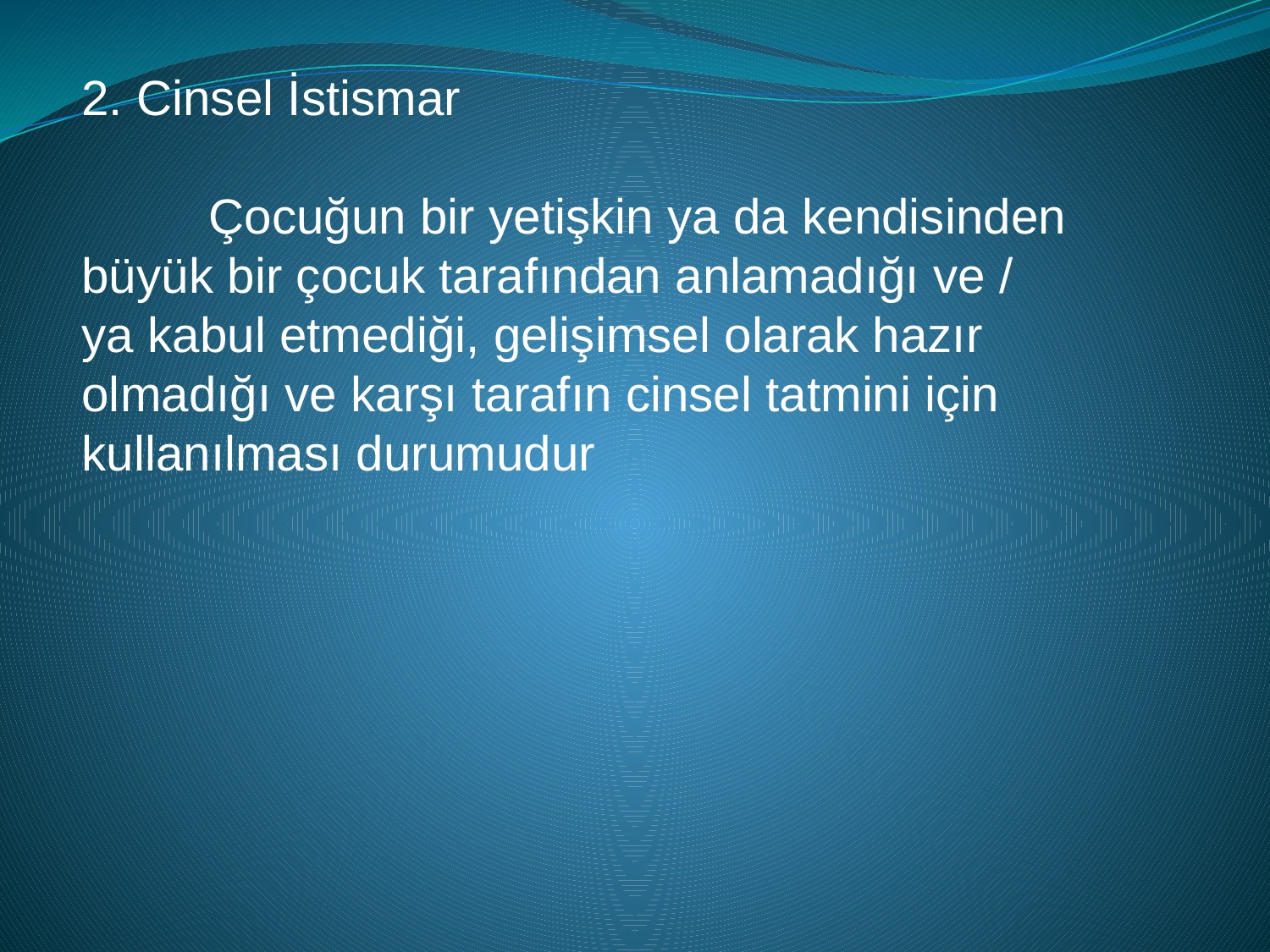

2. Cinsel İstismar

	Çocuğun bir yetişkin ya da kendisinden
büyük bir çocuk tarafından anlamadığı ve /
ya kabul etmediği, gelişimsel olarak hazır
olmadığı ve karşı tarafın cinsel tatmini için
kullanılması durumudur